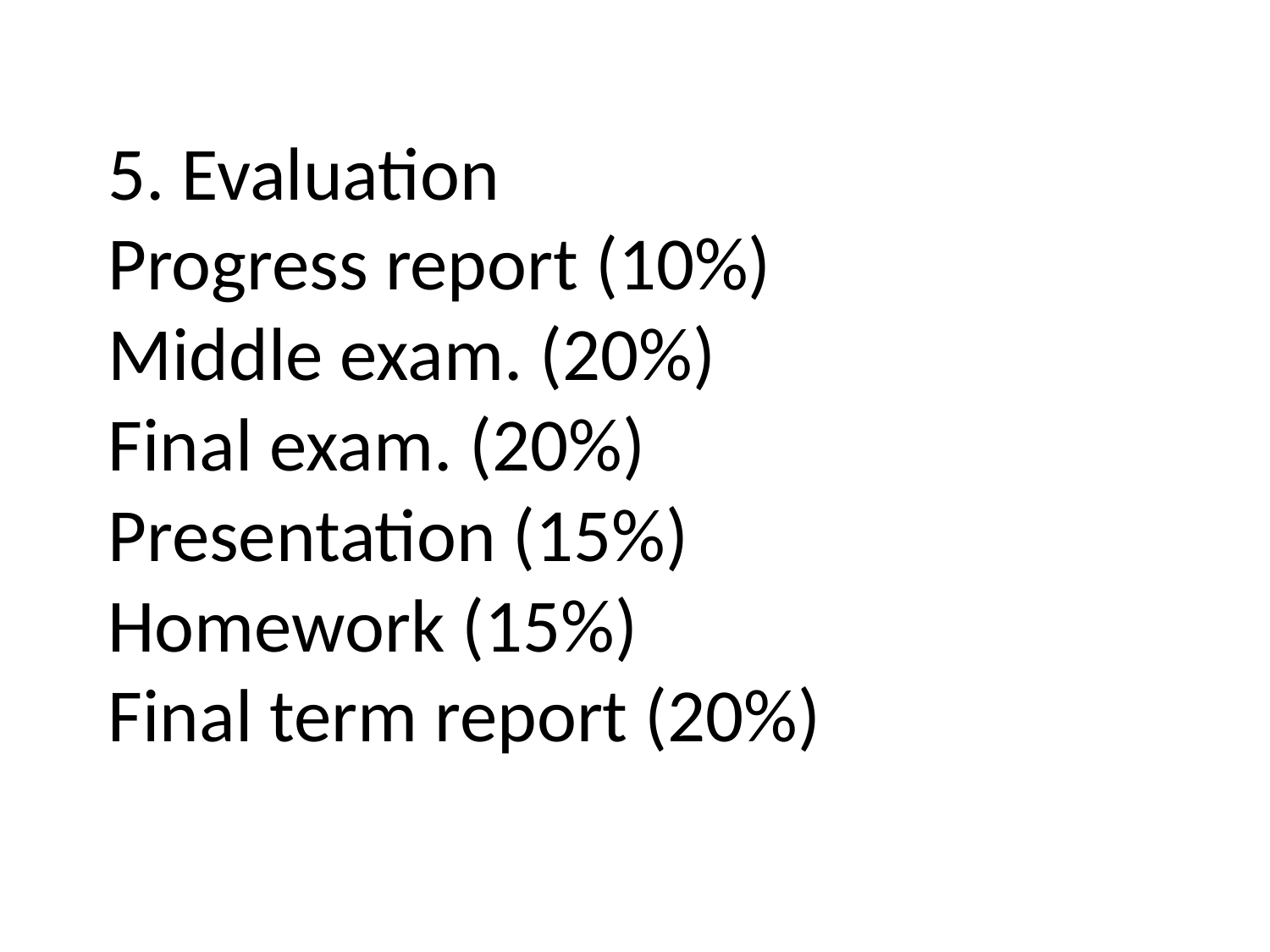

# 5. Evaluation Progress report (10%) Middle exam. (20%) Final exam. (20%) Presentation (15%) Homework (15%) Final term report (20%)